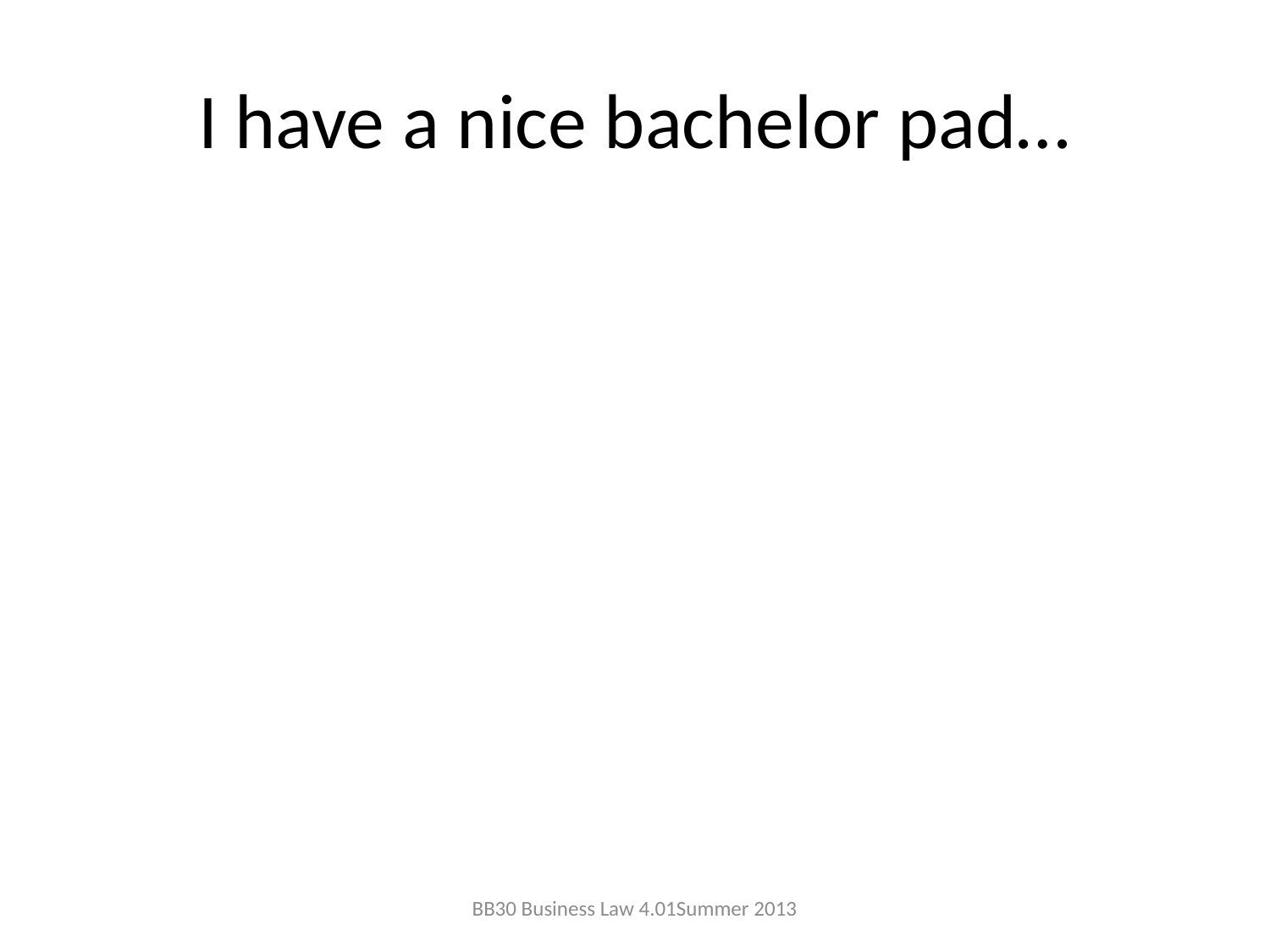

# I have a nice bachelor pad…
BB30 Business Law 4.01	Summer 2013